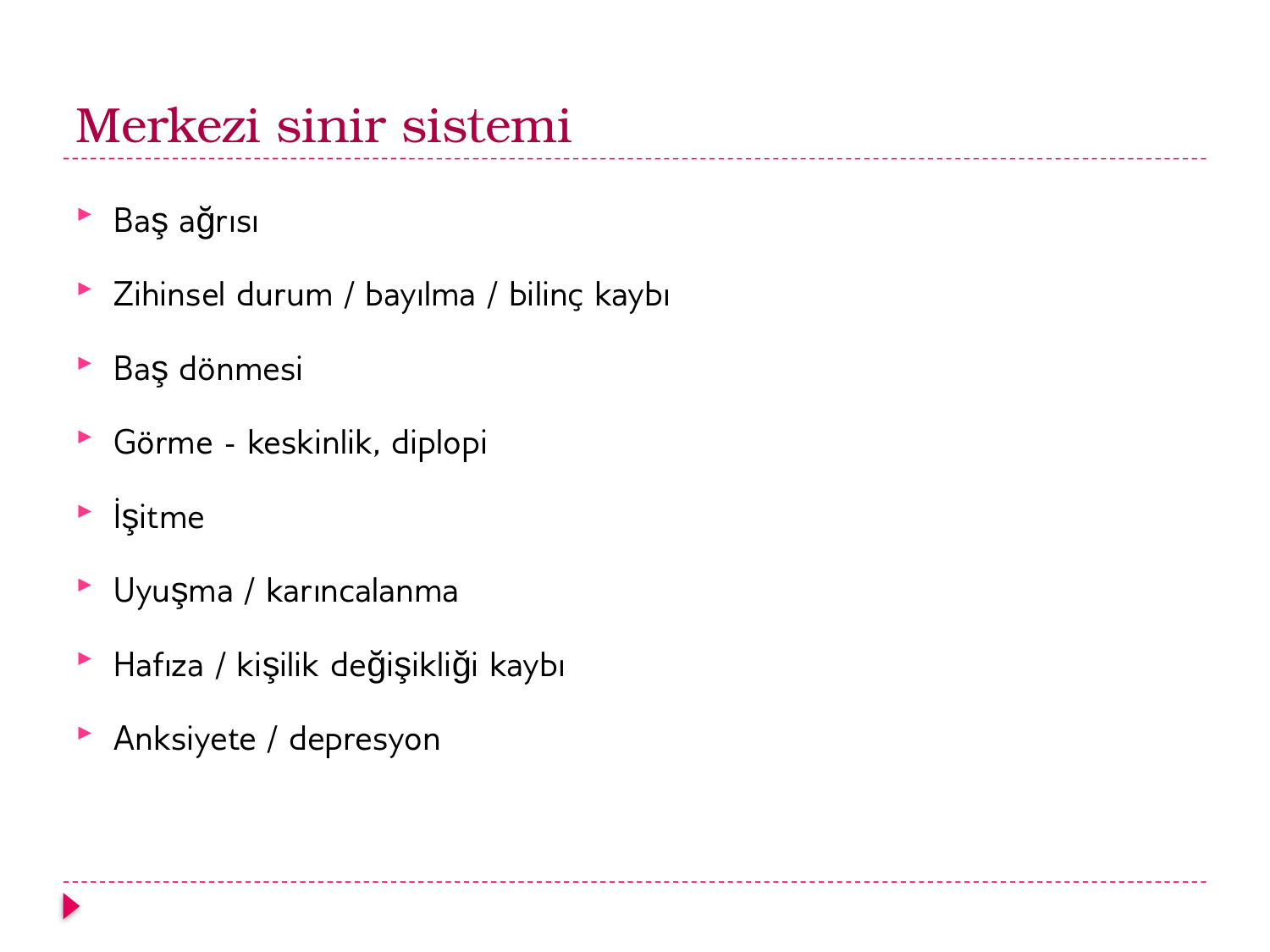

# Merkezi sinir sistemi
Baş ağrısı
Zihinsel durum / bayılma / bilinç kaybı
Baş dönmesi
Görme - keskinlik, diplopi
İşitme
Uyuşma / karıncalanma
Hafıza / kişilik değişikliği kaybı
Anksiyete / depresyon